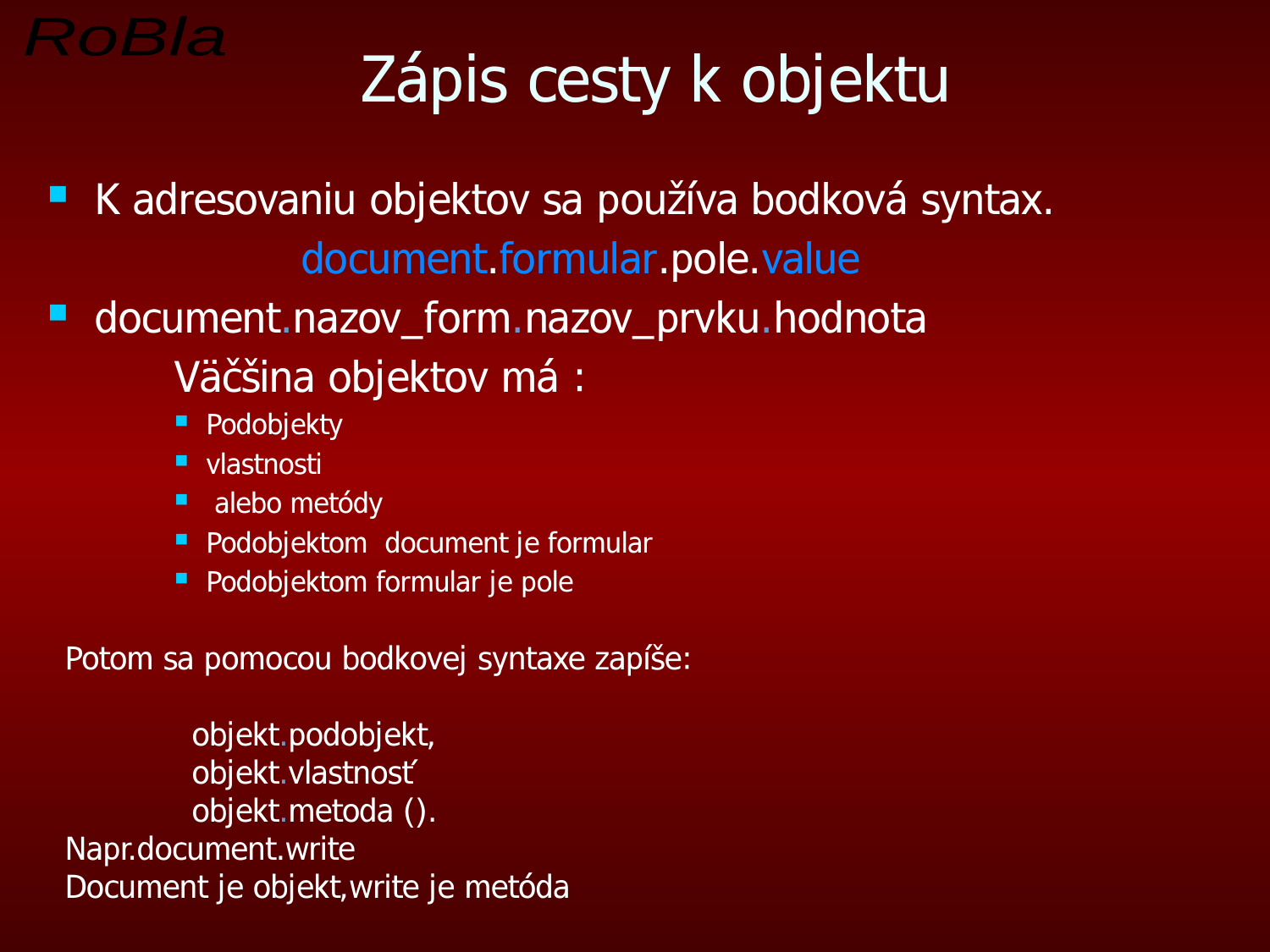

# Zápis cesty k objektu
K adresovaniu objektov sa používa bodková syntax.
		document.formular.pole.value
document.nazov_form.nazov_prvku.hodnota
	Väčšina objektov má :
Podobjekty
vlastnosti
 alebo metódy
Podobjektom  document je formular
Podobjektom formular je pole

Potom sa pomocou bodkovej syntaxe zapíše:

	objekt.podobjekt,
	objekt.vlastnosť
	objekt.metoda ().
Napr.document.write
Document je objekt,write je metóda